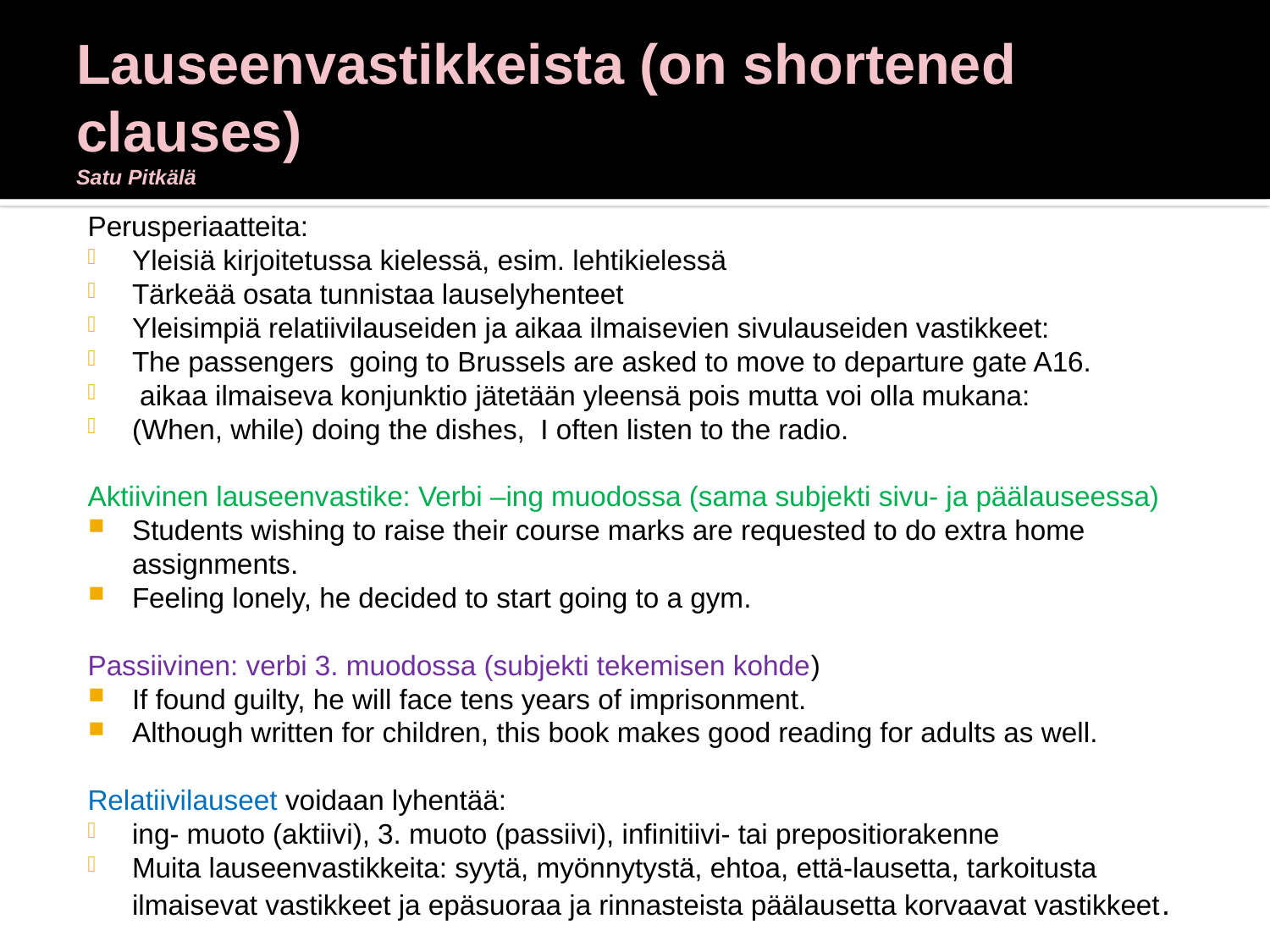

# Lauseenvastikkeista (on shortened clauses) Satu Pitkälä
Perusperiaatteita:
Yleisiä kirjoitetussa kielessä, esim. lehtikielessä
Tärkeää osata tunnistaa lauselyhenteet
Yleisimpiä relatiivilauseiden ja aikaa ilmaisevien sivulauseiden vastikkeet:
The passengers  going to Brussels are asked to move to departure gate A16.
 aikaa ilmaiseva konjunktio jätetään yleensä pois mutta voi olla mukana:
(When, while) doing the dishes,  I often listen to the radio.

Aktiivinen lauseenvastike: Verbi –ing muodossa (sama subjekti sivu- ja päälauseessa)
Students wishing to raise their course marks are requested to do extra home assignments.
Feeling lonely, he decided to start going to a gym.

Passiivinen: verbi 3. muodossa (subjekti tekemisen kohde)
If found guilty, he will face tens years of imprisonment.
Although written for children, this book makes good reading for adults as well.

Relatiivilauseet voidaan lyhentää:
ing- muoto (aktiivi), 3. muoto (passiivi), infinitiivi- tai prepositiorakenne
Muita lauseenvastikkeita: syytä, myönnytystä, ehtoa, että-lausetta, tarkoitusta ilmaisevat vastikkeet ja epäsuoraa ja rinnasteista päälausetta korvaavat vastikkeet.